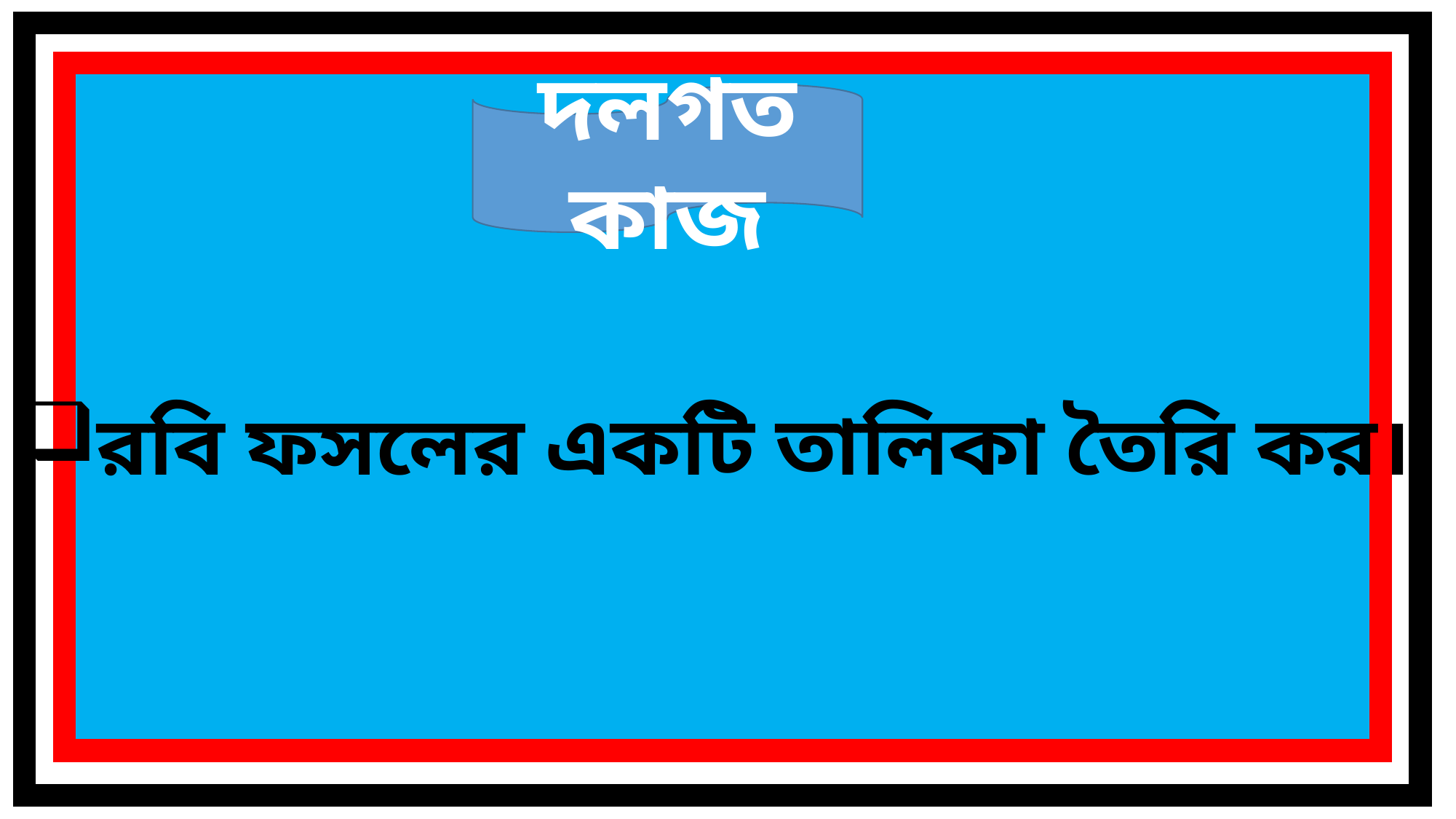

দলগত কাজ
রবি ফসলের একটি তালিকা তৈরি কর।